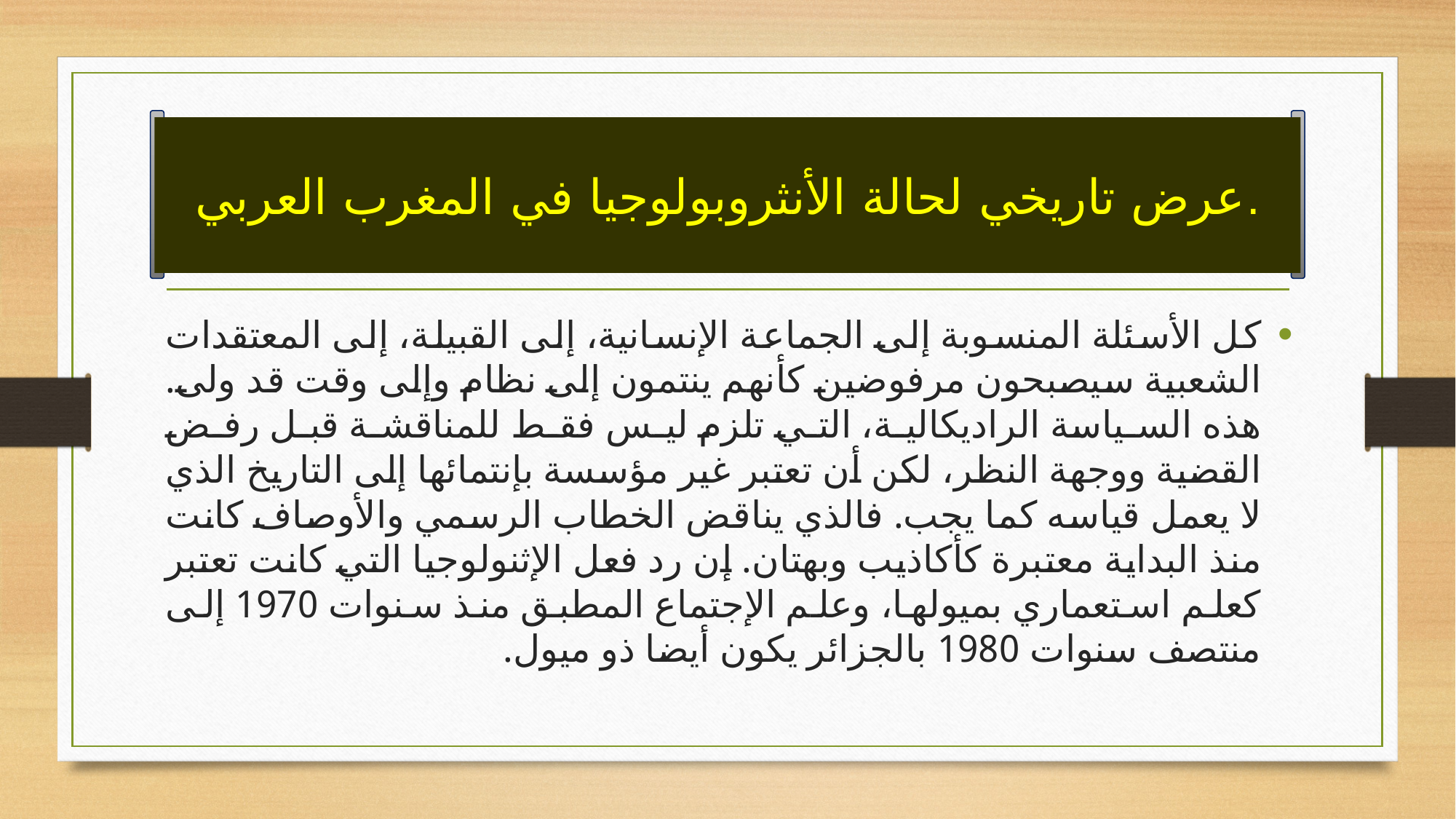

# عرض تاريخي لحالة الأنثروبولوجيا في المغرب العربي.
كل الأسئلة المنسوبة إلى الجماعة الإنسانية، إلى القبيلة، إلى المعتقدات الشعبية سيصبحون مرفوضين كأنهم ينتمون إلى نظام وإلى وقت قد ولى. هذه السياسة الراديكالية، التي تلزم ليس فقط للمناقشة قبل رفض القضية ووجهة النظر، لكن أن تعتبر غير مؤسسة بإنتمائها إلى التاريخ الذي لا يعمل قياسه كما يجب. فالذي يناقض الخطاب الرسمي والأوصاف كانت منذ البداية معتبرة كأكاذيب وبهتان. إن رد فعل الإثنولوجيا التي كانت تعتبر كعلم استعماري بميولها، وعلم الإجتماع المطبق منذ سنوات 1970 إلى منتصف سنوات 1980 بالجزائر يكون أيضا ذو ميول.